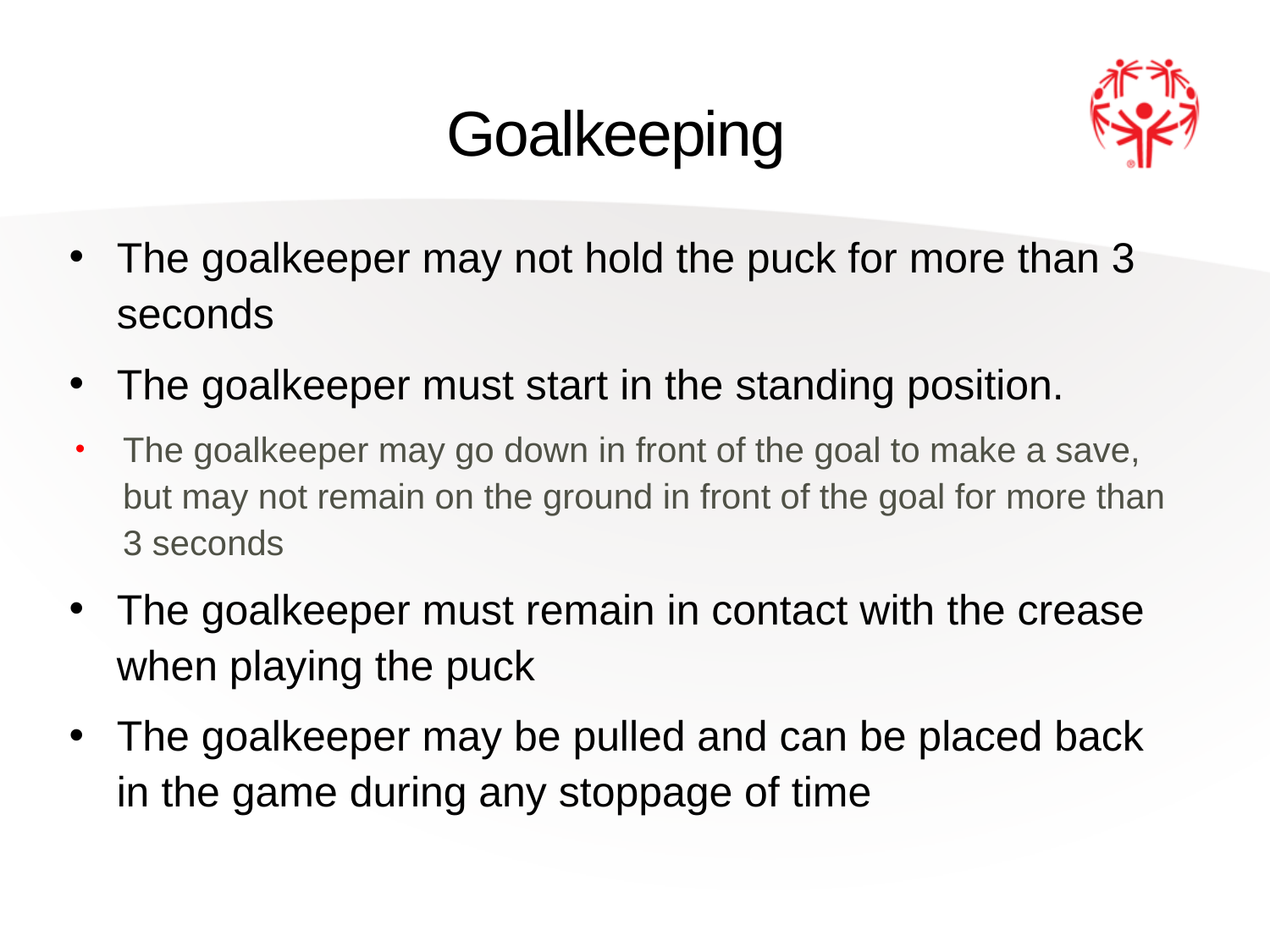

# Goalkeeping
The goalkeeper may not hold the puck for more than 3 seconds
The goalkeeper must start in the standing position.
The goalkeeper may go down in front of the goal to make a save, but may not remain on the ground in front of the goal for more than 3 seconds
The goalkeeper must remain in contact with the crease when playing the puck
The goalkeeper may be pulled and can be placed back in the game during any stoppage of time